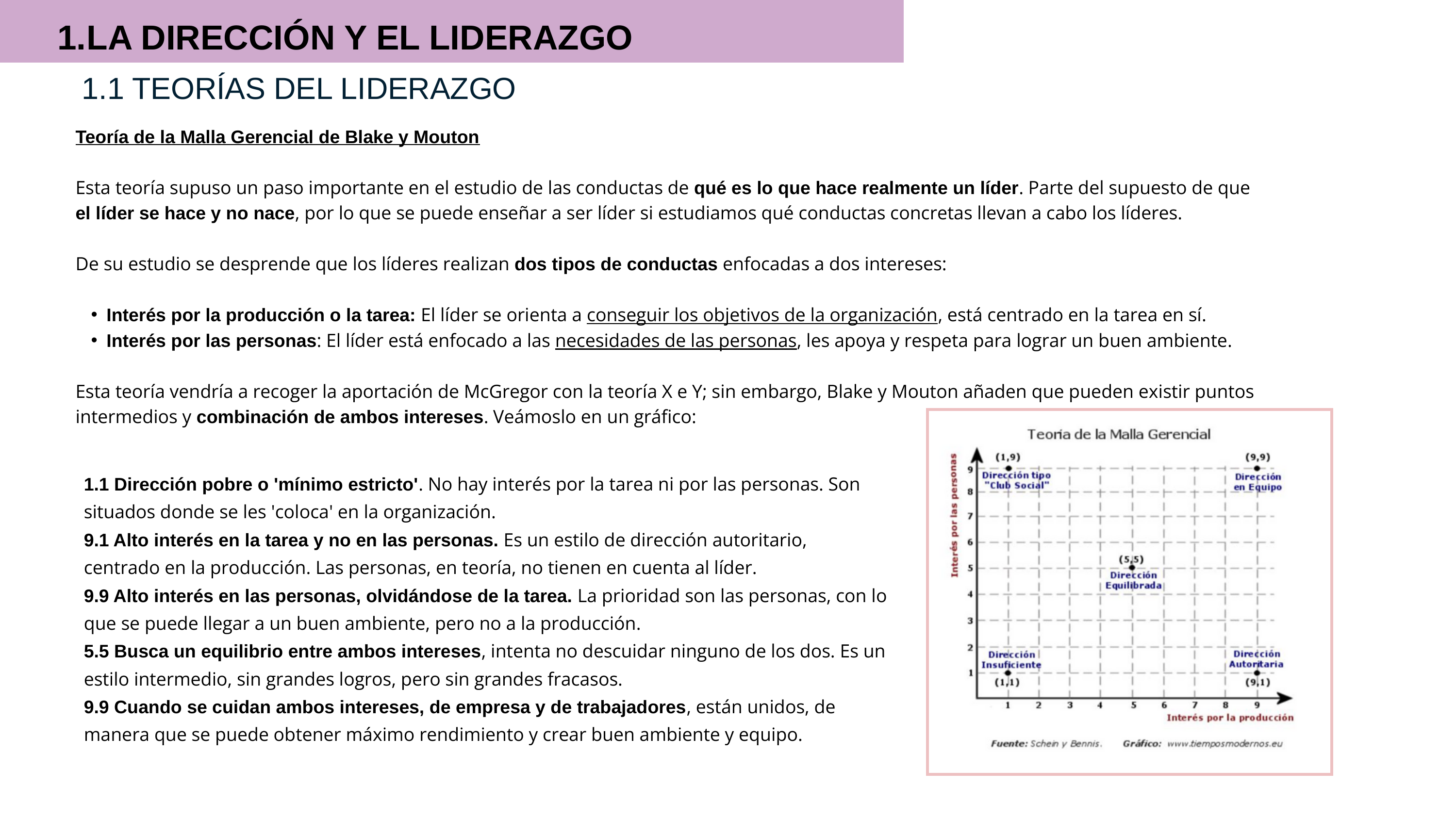

LA DIRECCIÓN Y EL LIDERAZGO
1.1 TEORÍAS DEL LIDERAZGO
Teoría de la Malla Gerencial de Blake y Mouton

Esta teoría supuso un paso importante en el estudio de las conductas de qué es lo que hace realmente un líder. Parte del supuesto de que el líder se hace y no nace, por lo que se puede enseñar a ser líder si estudiamos qué conductas concretas llevan a cabo los líderes.

De su estudio se desprende que los líderes realizan dos tipos de conductas enfocadas a dos intereses:

Interés por la producción o la tarea: El líder se orienta a conseguir los objetivos de la organización, está centrado en la tarea en sí.
Interés por las personas: El líder está enfocado a las necesidades de las personas, les apoya y respeta para lograr un buen ambiente.

Esta teoría vendría a recoger la aportación de McGregor con la teoría X e Y; sin embargo, Blake y Mouton añaden que pueden existir puntos intermedios y combinación de ambos intereses. Veámoslo en un gráfico:

1.1 Dirección pobre o 'mínimo estricto'. No hay interés por la tarea ni por las personas. Son situados donde se les 'coloca' en la organización.
9.1 Alto interés en la tarea y no en las personas. Es un estilo de dirección autoritario, centrado en la producción. Las personas, en teoría, no tienen en cuenta al líder.
9.9 Alto interés en las personas, olvidándose de la tarea. La prioridad son las personas, con lo que se puede llegar a un buen ambiente, pero no a la producción.
5.5 Busca un equilibrio entre ambos intereses, intenta no descuidar ninguno de los dos. Es un estilo intermedio, sin grandes logros, pero sin grandes fracasos.
9.9 Cuando se cuidan ambos intereses, de empresa y de trabajadores, están unidos, de manera que se puede obtener máximo rendimiento y crear buen ambiente y equipo.